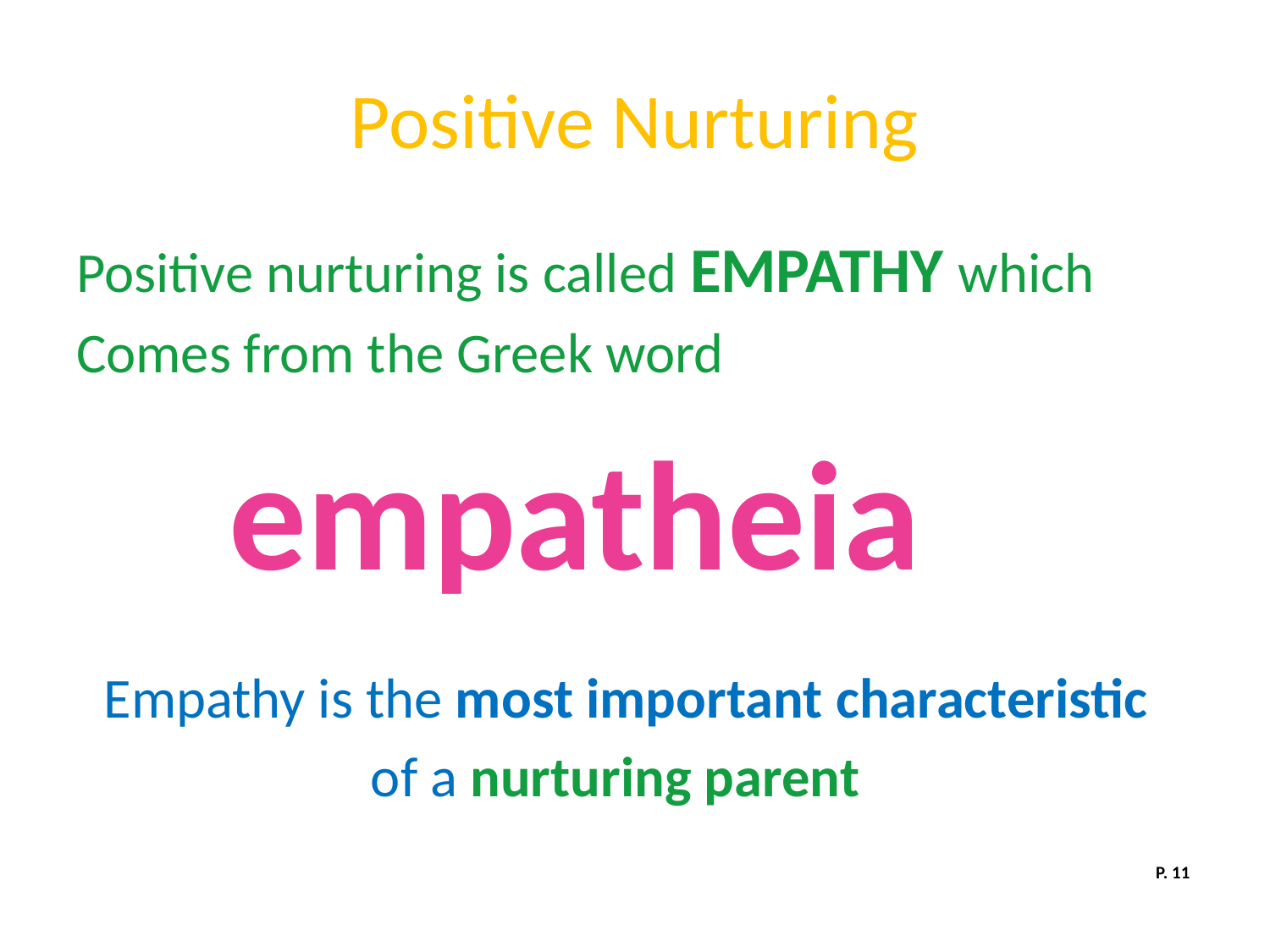

# Positive Nurturing
Positive nurturing is called EMPATHY which
Comes from the Greek word
            empatheia

 Empathy is the most important characteristic
                      of a nurturing parent

P. 11